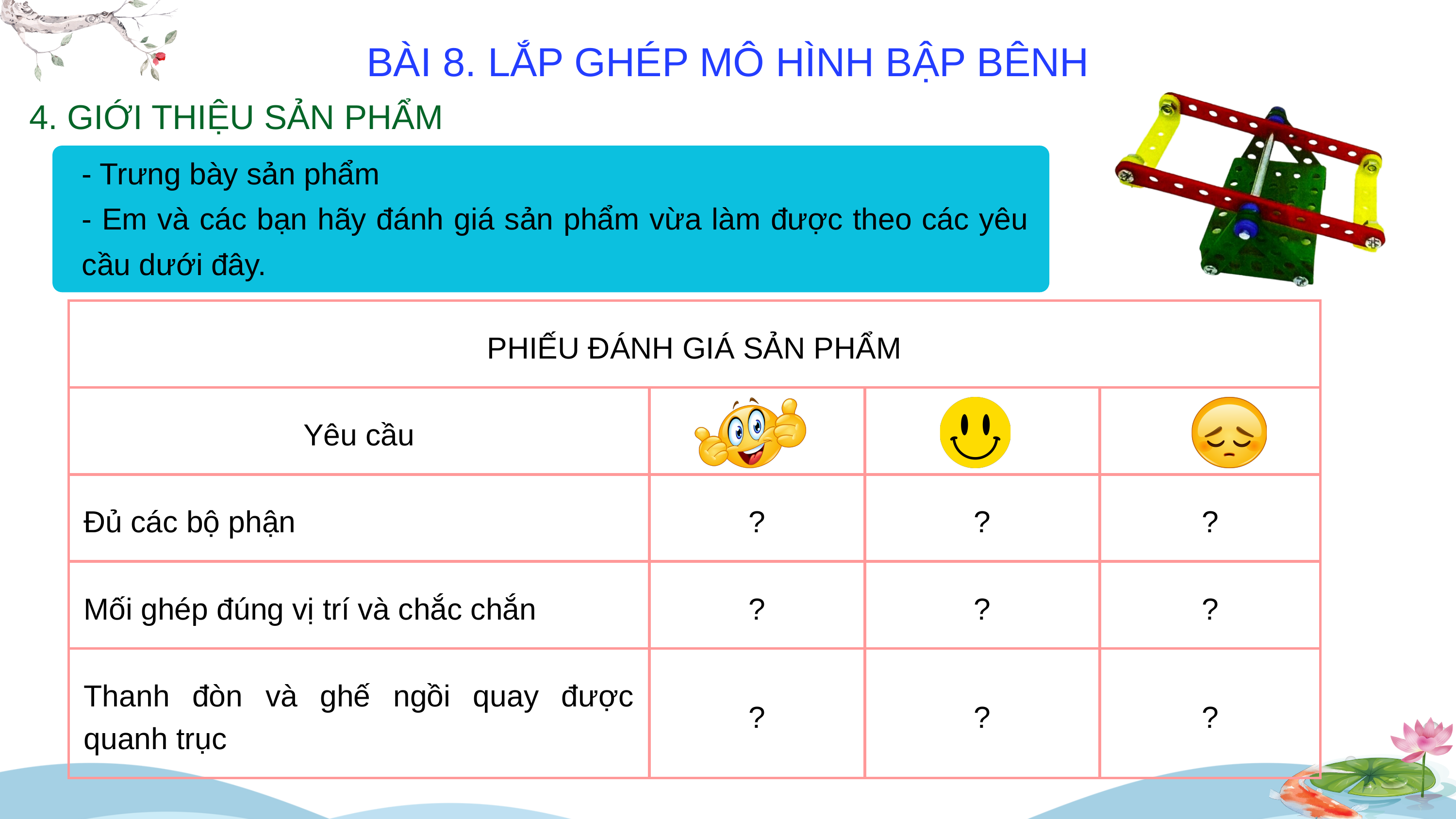

BÀI 8. LẮP GHÉP MÔ HÌNH BẬP BÊNH

4. GIỚI THIỆU SẢN PHẨM

- Trưng bày sản phẩm
- Em và các bạn hãy đánh giá sản phẩm vừa làm được theo các yêu cầu dưới đây.
| PHIẾU ĐÁNH GIÁ SẢN PHẨM | PHIẾU ĐÁNH GIÁ SẢN PHẨM | PHIẾU ĐÁNH GIÁ SẢN PHẨM | PHIẾU ĐÁNH GIÁ SẢN PHẨM |
| --- | --- | --- | --- |
| Yêu cầu |  |  |  |
| Đủ các bộ phận | ? | ? | ? |
| Mối ghép đúng vị trí và chắc chắn | ? | ? | ? |
| Thanh đòn và ghế ngồi quay được quanh trục | ? | ? | ? |